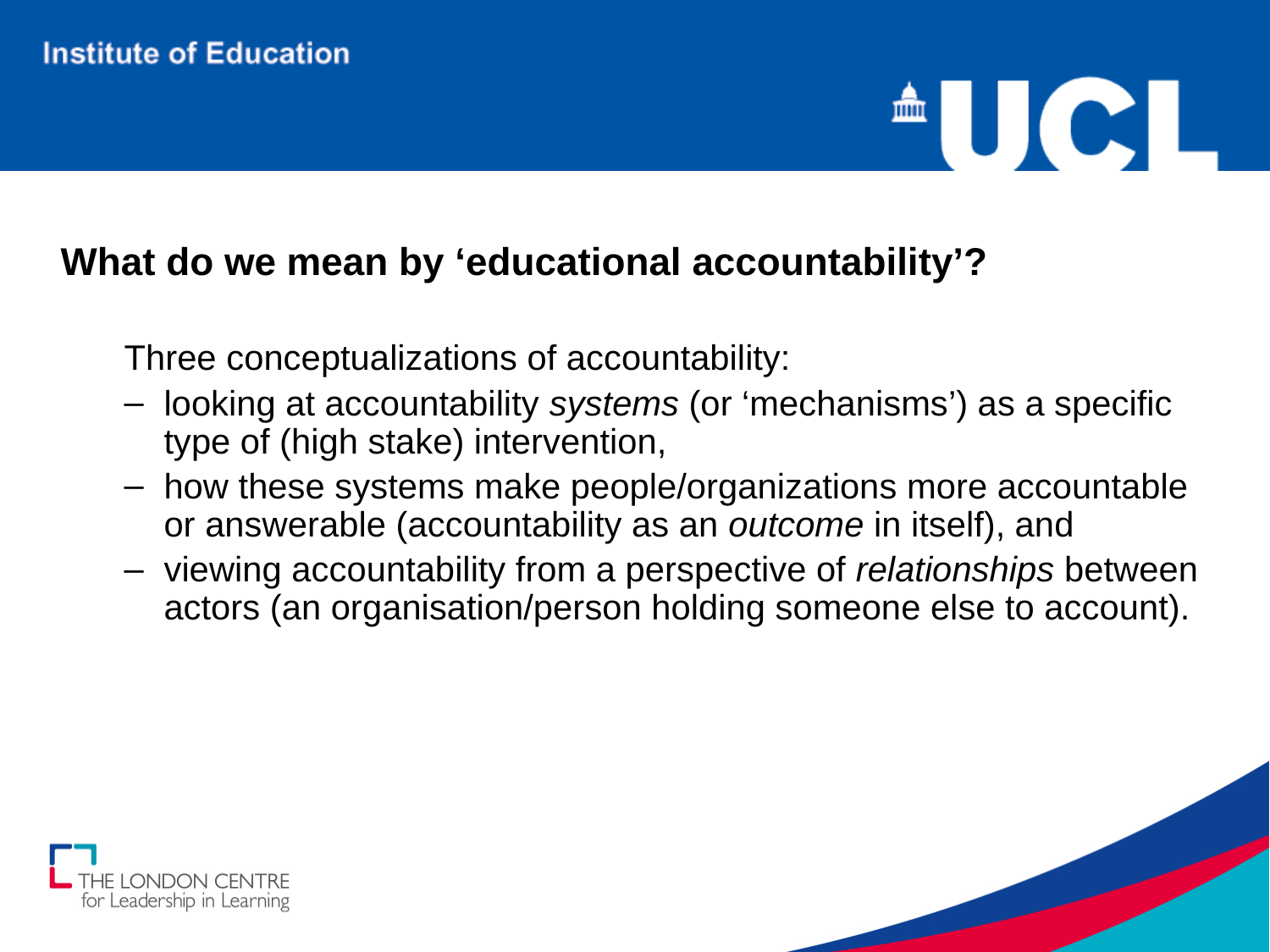

What do we mean by ‘educational accountability’?

Three conceptualizations of accountability:
looking at accountability systems (or ‘mechanisms’) as a specific type of (high stake) intervention,
how these systems make people/organizations more accountable or answerable (accountability as an outcome in itself), and
viewing accountability from a perspective of relationships between actors (an organisation/person holding someone else to account).